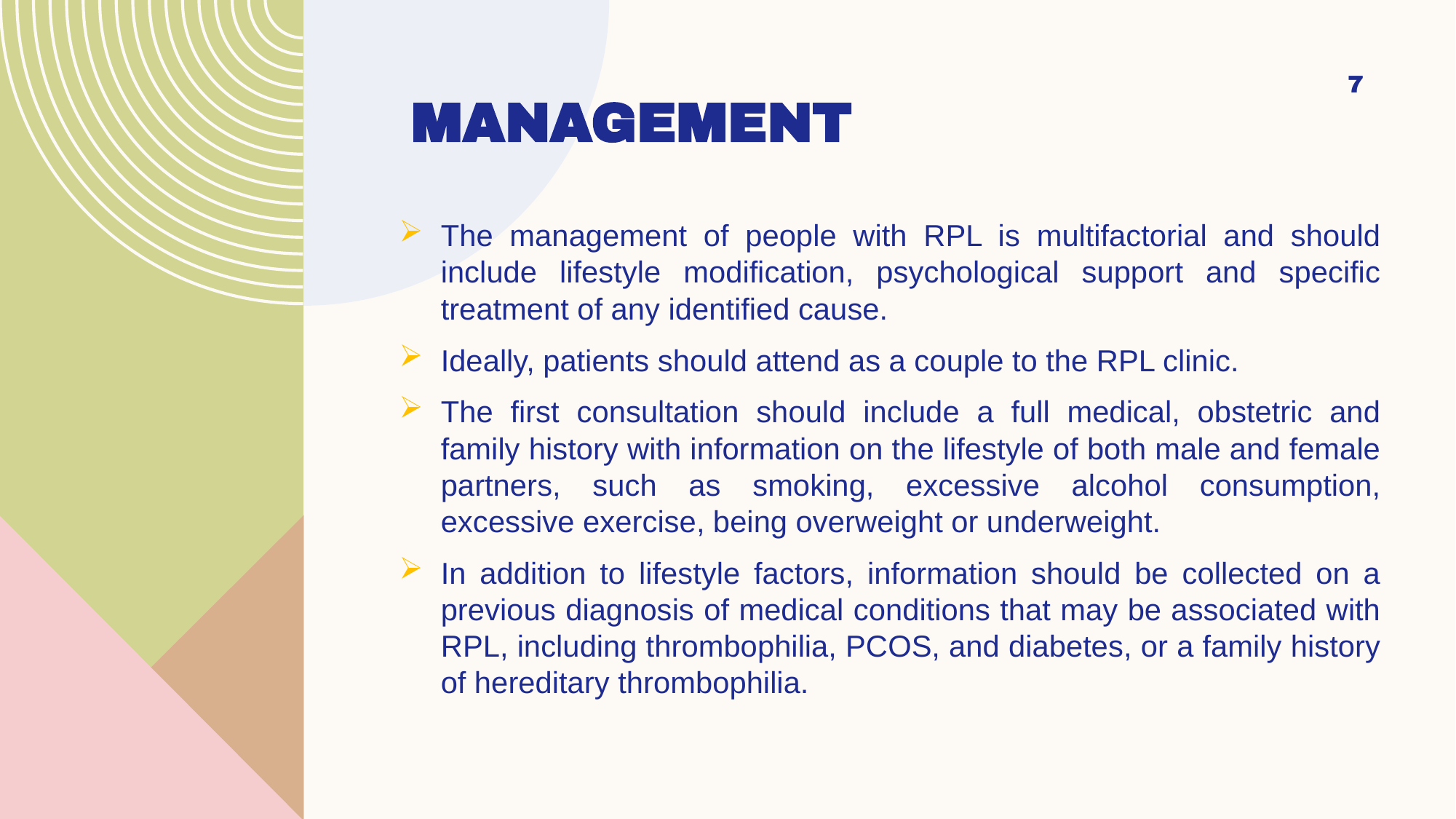

# Management
7
The management of people with RPL is multifactorial and should include lifestyle modification, psychological support and specific treatment of any identified cause.
Ideally, patients should attend as a couple to the RPL clinic.
The first consultation should include a full medical, obstetric and family history with information on the lifestyle of both male and female partners, such as smoking, excessive alcohol consumption, excessive exercise, being overweight or underweight.
In addition to lifestyle factors, information should be collected on a previous diagnosis of medical conditions that may be associated with RPL, including thrombophilia, PCOS, and diabetes, or a family history of hereditary thrombophilia.